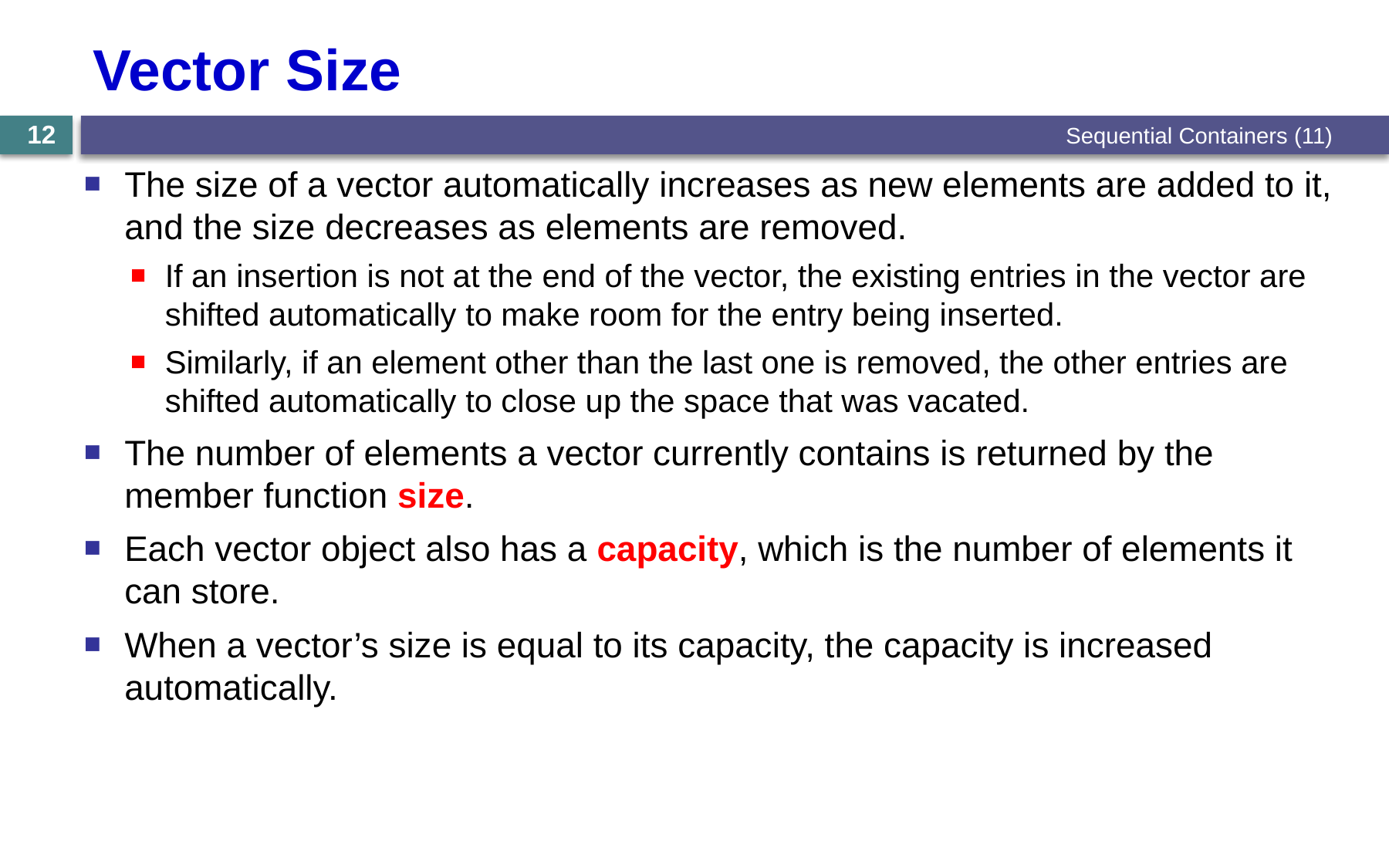

# Vector Size
Sequential Containers (11)
12
The size of a vector automatically increases as new elements are added to it, and the size decreases as elements are removed.
If an insertion is not at the end of the vector, the existing entries in the vector are shifted automatically to make room for the entry being inserted.
Similarly, if an element other than the last one is removed, the other entries are shifted automatically to close up the space that was vacated.
The number of elements a vector currently contains is returned by the member function size.
Each vector object also has a capacity, which is the number of elements it can store.
When a vector’s size is equal to its capacity, the capacity is increased automatically.